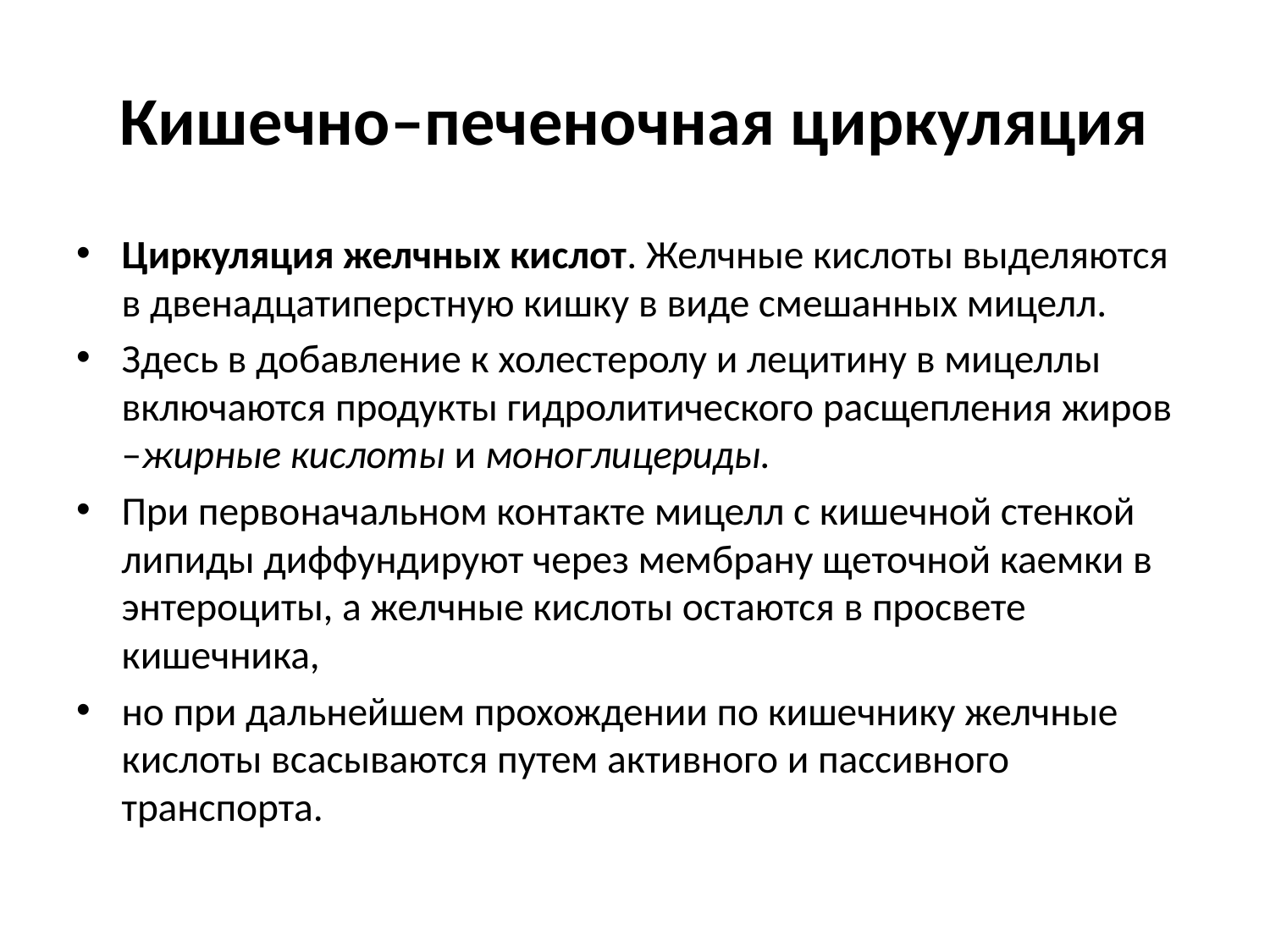

# Кишечно–печеночная циркуляция
Циркуляция желчных кислот. Желчные кислоты выделяются в двенадцатиперстную кишку в виде смешанных мицелл.
Здесь в добавление к холестеролу и лецитину в мицеллы включаются продукты гидролитического расщепления жиров –жирные кислоты и моноглицериды.
При первоначальном контакте мицелл с кишечной стенкой липиды диффундируют через мембрану щеточной каемки в энтероциты, а желчные кислоты остаются в просвете кишечника,
но при дальнейшем прохождении по кишечнику желчные кислоты всасываются путем активного и пассивного транспорта.